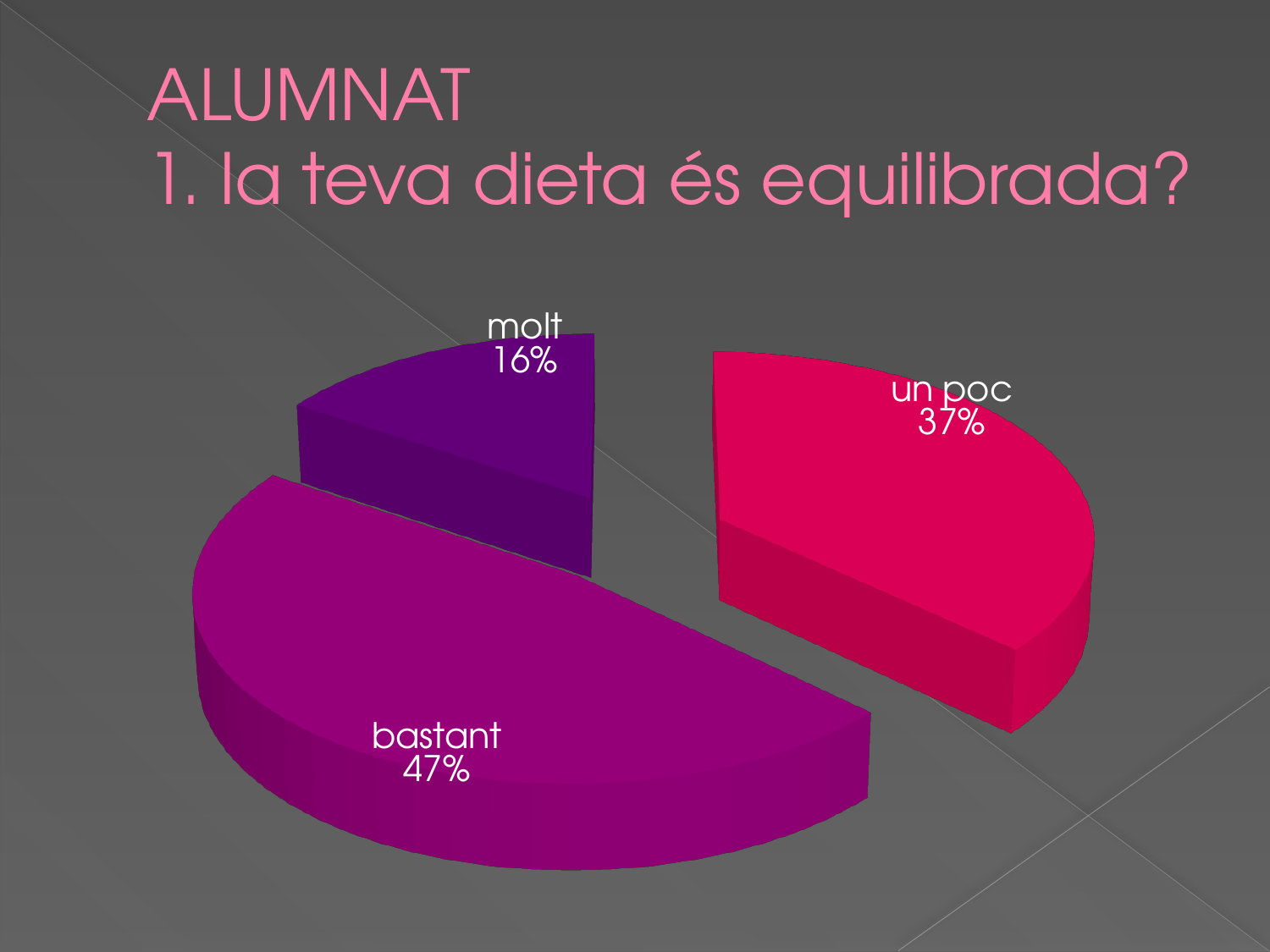

# ALUMNAT 1. la teva dieta és equilibrada?

[unsupported chart]